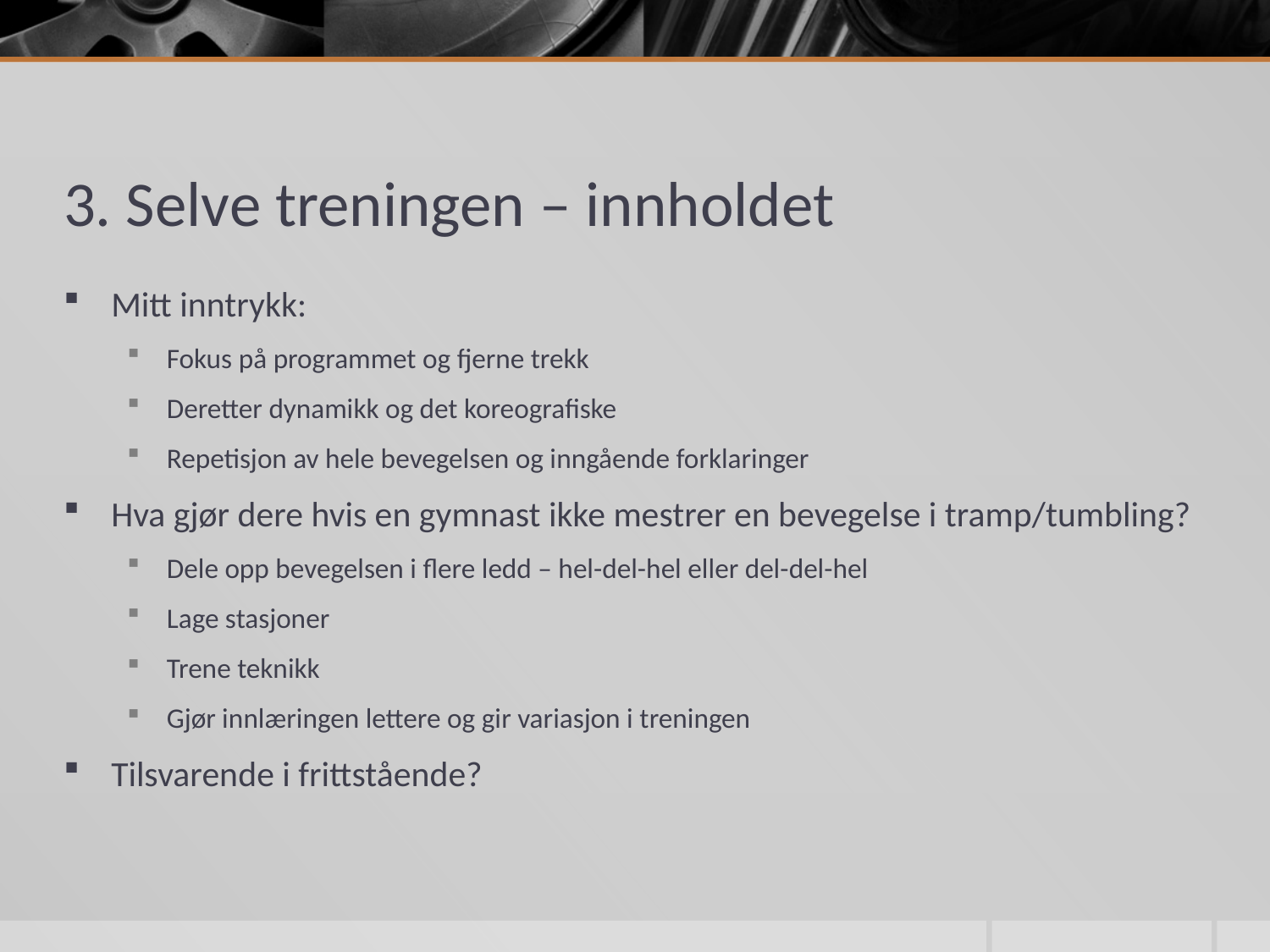

# 3. Selve treningen – innholdet
Mitt inntrykk:
Fokus på programmet og fjerne trekk
Deretter dynamikk og det koreografiske
Repetisjon av hele bevegelsen og inngående forklaringer
Hva gjør dere hvis en gymnast ikke mestrer en bevegelse i tramp/tumbling?
Dele opp bevegelsen i flere ledd – hel-del-hel eller del-del-hel
Lage stasjoner
Trene teknikk
Gjør innlæringen lettere og gir variasjon i treningen
Tilsvarende i frittstående?